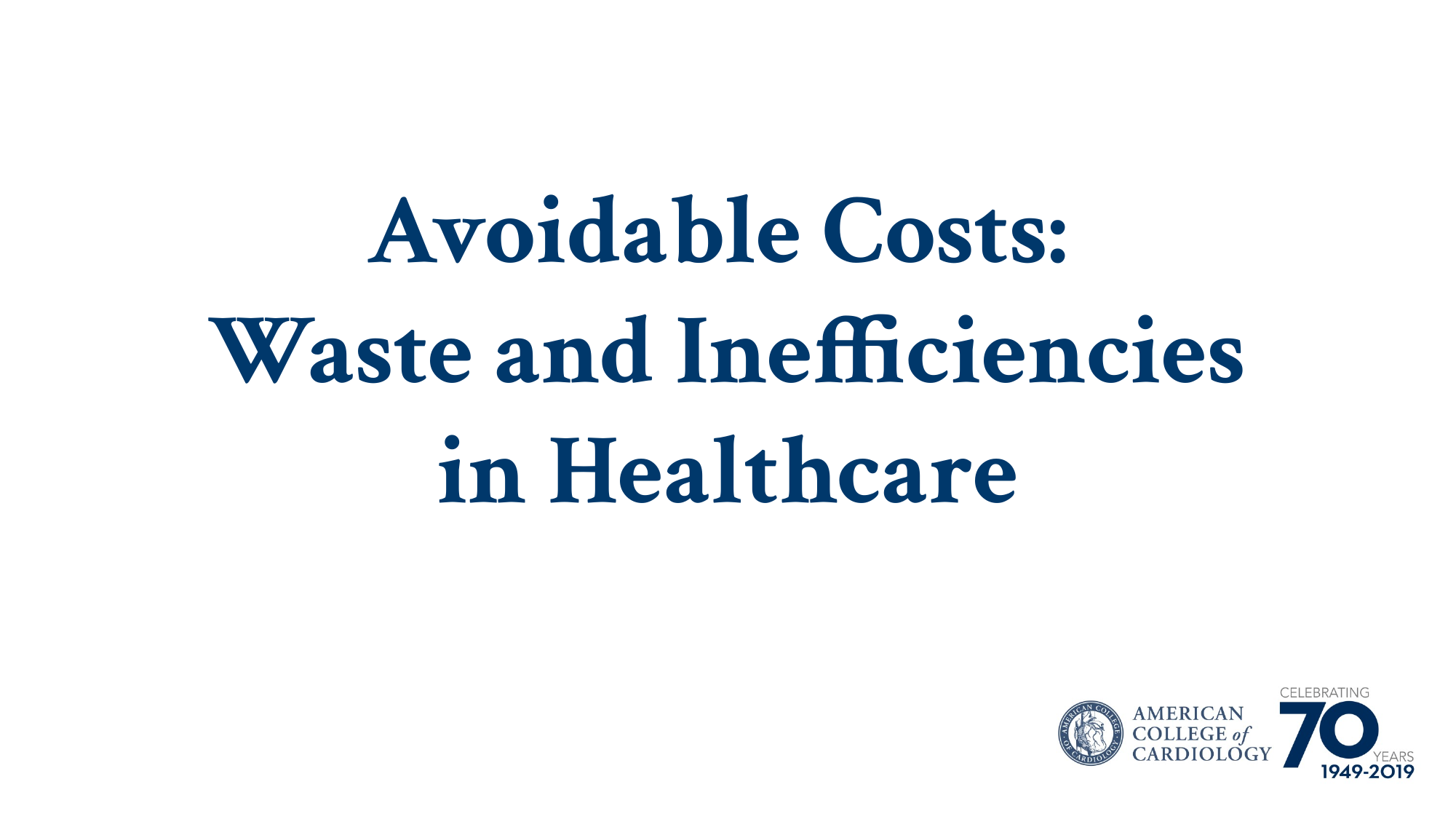

# Avoidable Costs: Waste and Inefficiencies in Healthcare